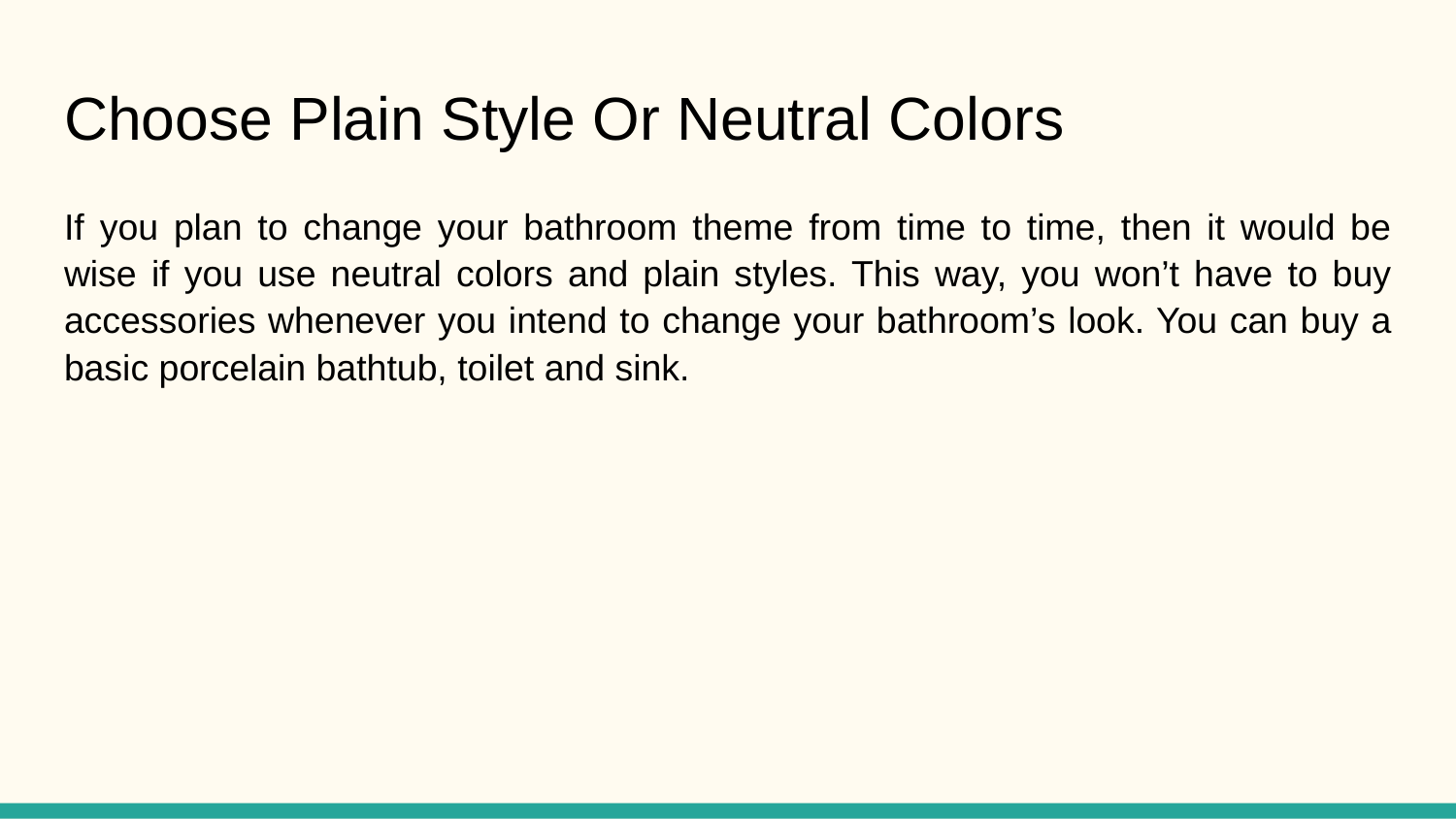

# Choose Plain Style Or Neutral Colors
If you plan to change your bathroom theme from time to time, then it would be wise if you use neutral colors and plain styles. This way, you won’t have to buy accessories whenever you intend to change your bathroom’s look. You can buy a basic porcelain bathtub, toilet and sink.